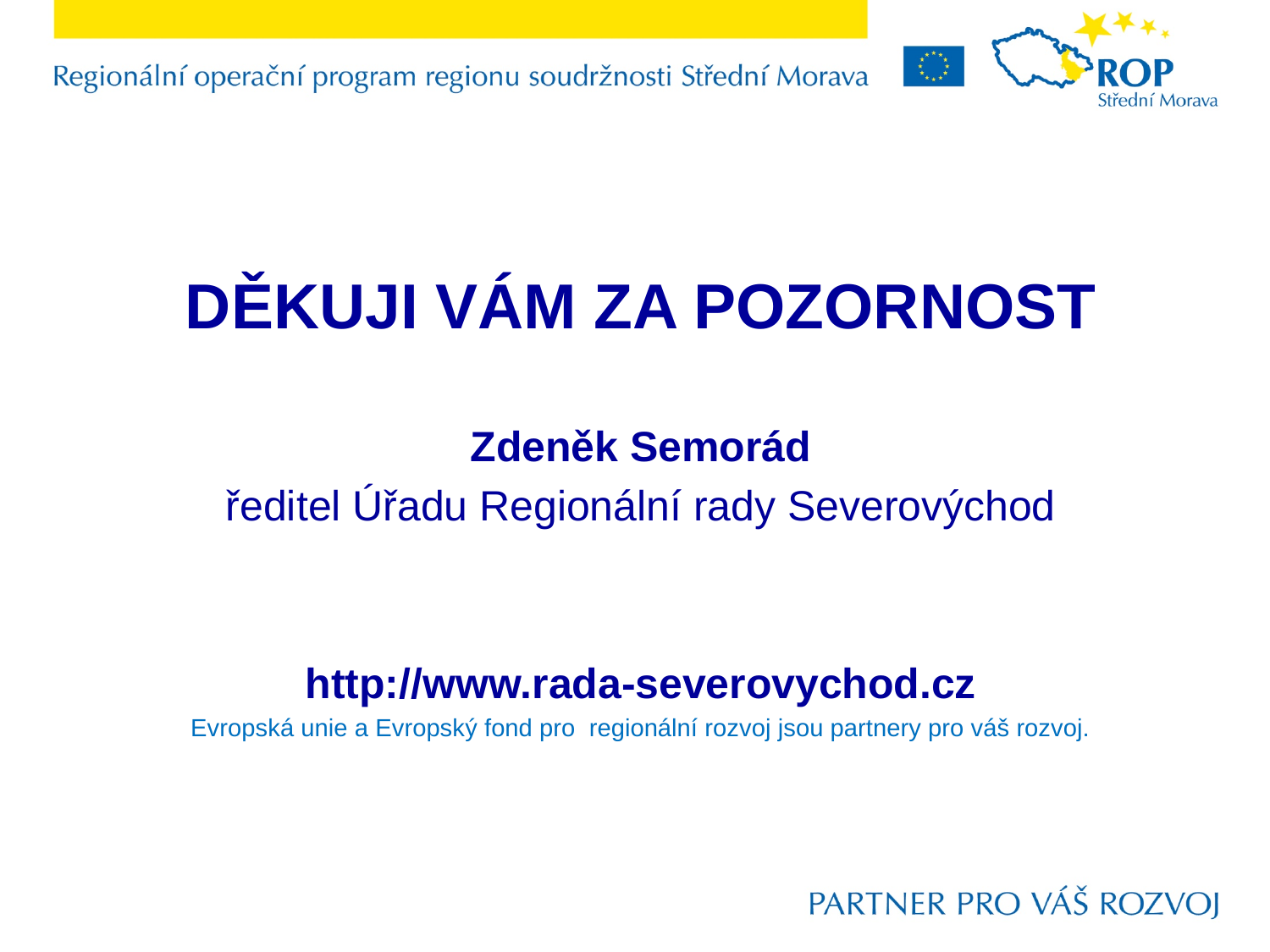

DĚKUJI VÁM ZA POZORNOST

Zdeněk Semorád
ředitel Úřadu Regionální rady Severovýchod

http://www.rada-severovychod.cz
Evropská unie a Evropský fond pro  regionální rozvoj jsou partnery pro váš rozvoj.